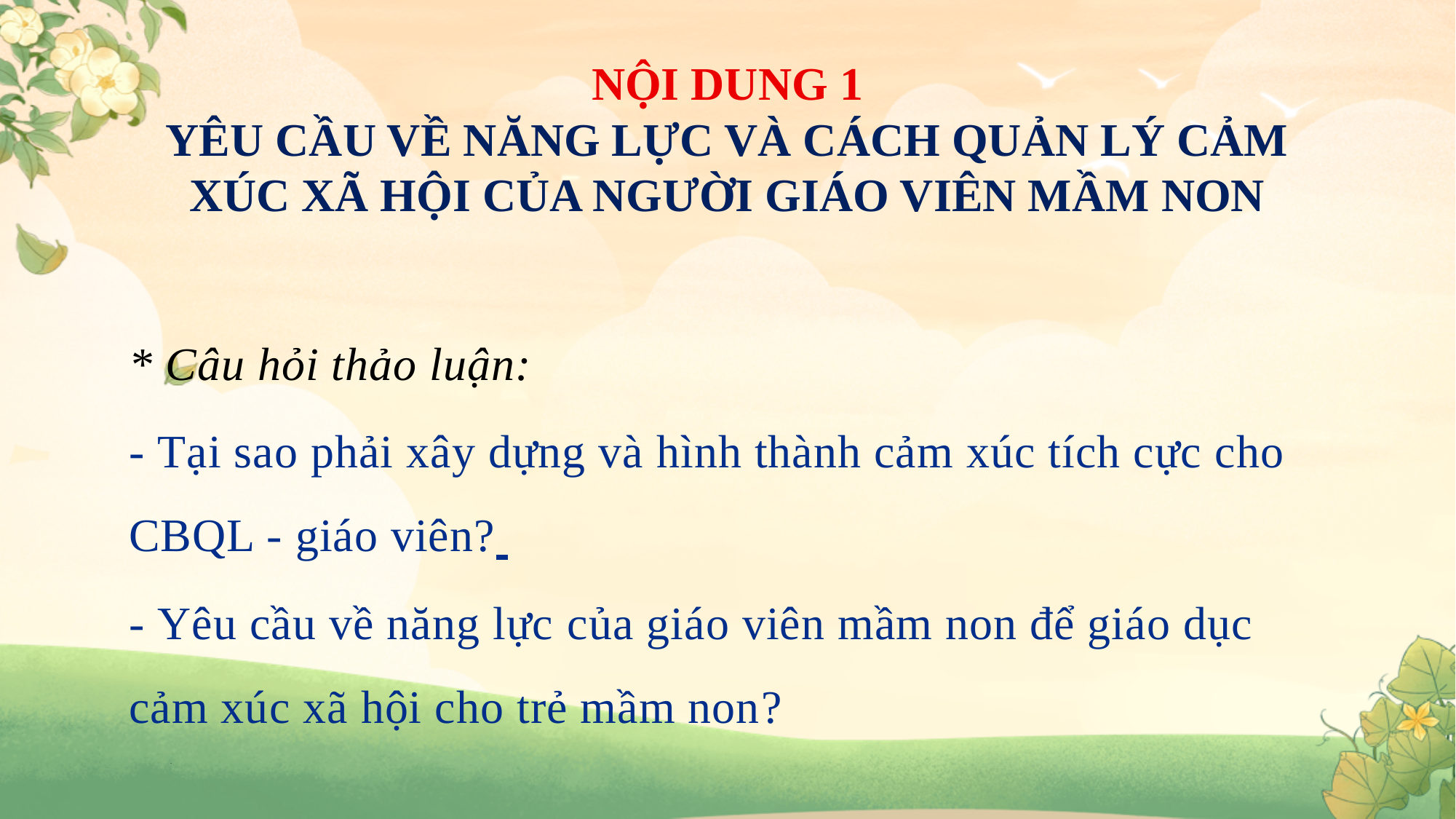

# NỘI DUNG 1 YÊU CẦU VỀ NĂNG LỰC VÀ CÁCH QUẢN LÝ CẢM XÚC XÃ HỘI CỦA NGƯỜI GIÁO VIÊN MẦM NON
* Câu hỏi thảo luận:
- Tại sao phải xây dựng và hình thành cảm xúc tích cực cho CBQL - giáo viên?
- Yêu cầu về năng lực của giáo viên mầm non để giáo dục cảm xúc xã hội cho trẻ mầm non?

.